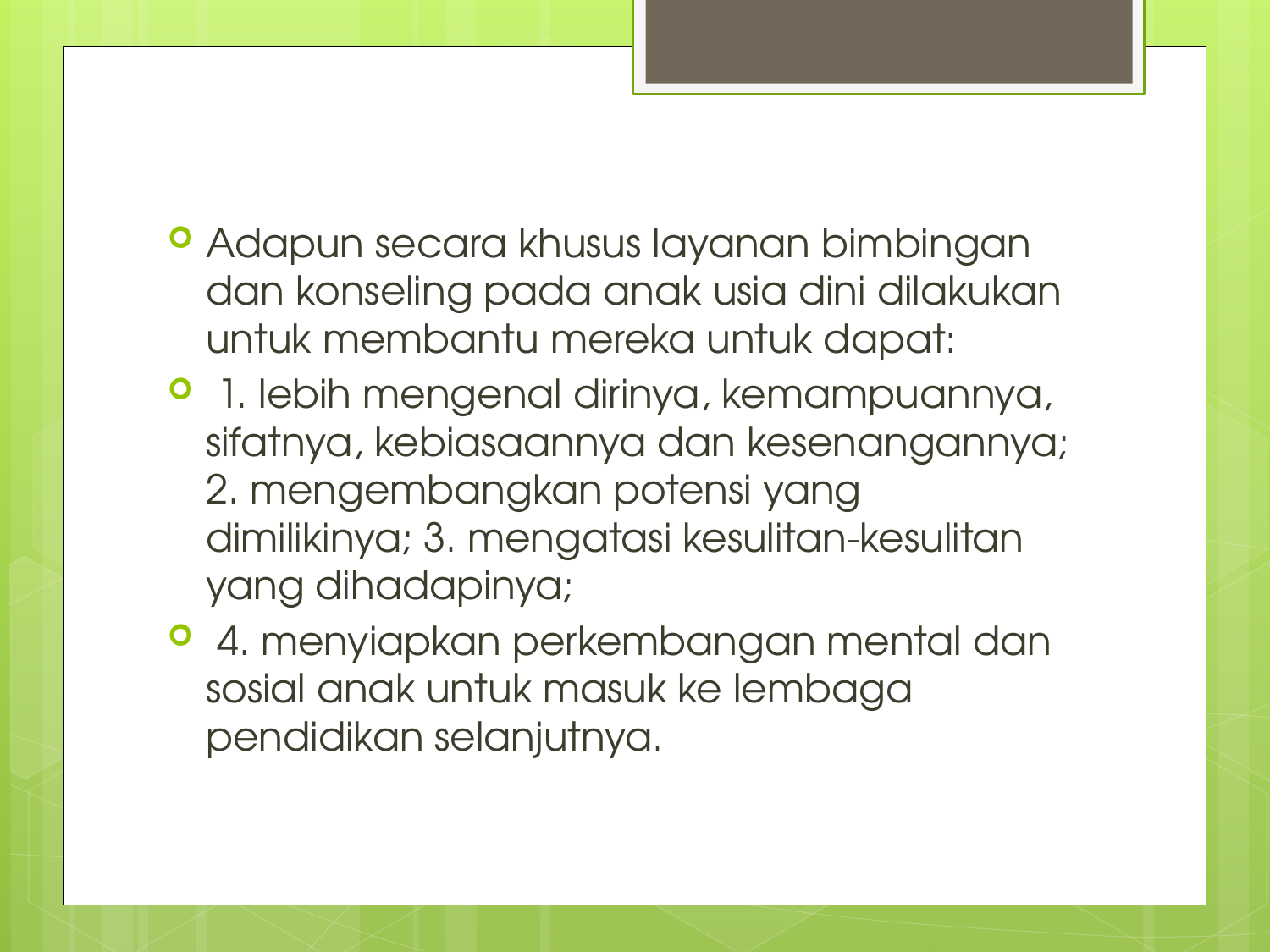

#
Adapun secara khusus layanan bimbingan dan konseling pada anak usia dini dilakukan untuk membantu mereka untuk dapat:
 1. lebih mengenal dirinya, kemampuannya, sifatnya, kebiasaannya dan kesenangannya; 2. mengembangkan potensi yang dimilikinya; 3. mengatasi kesulitan-kesulitan yang dihadapinya;
 4. menyiapkan perkembangan mental dan sosial anak untuk masuk ke lembaga pendidikan selanjutnya.